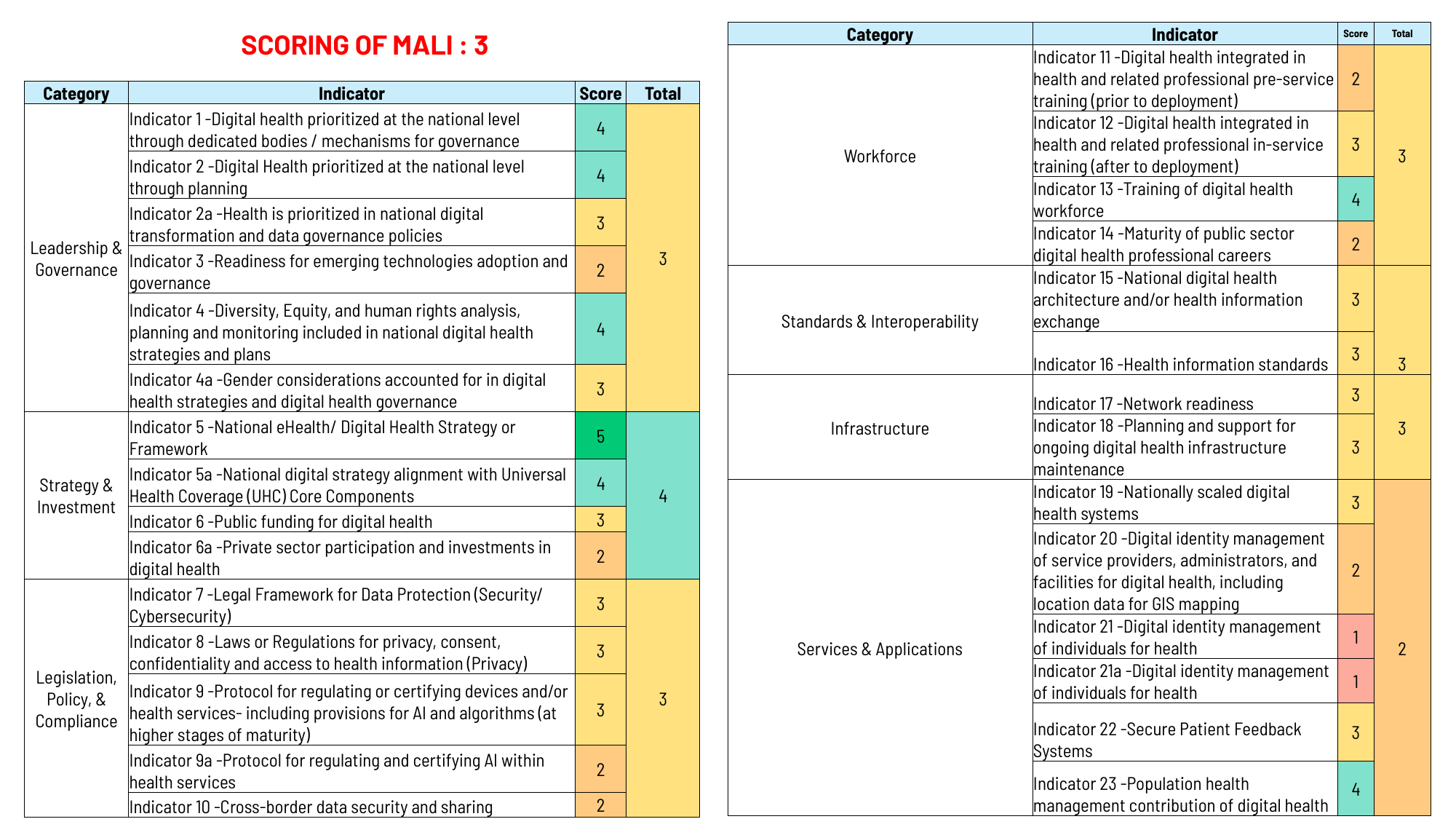

SCORING OF MALI : 3
| Category | Indicator | Score | Total |
| --- | --- | --- | --- |
| Workforce | Indicator 11 -Digital health integrated in health and related professional pre-service training (prior to deployment) | 2 | 3 |
|  | Indicator 12 -Digital health integrated in health and related professional in-service training (after to deployment) | 3 |  |
|  | Indicator 13 -Training of digital health workforce | 4 |  |
|  | Indicator 14 -Maturity of public sector digital health professional careers | 2 |  |
| Standards & Interoperability | Indicator 15 -National digital health architecture and/or health information exchange | 3 | 3 |
|  | Indicator 16 -Health information standards | 3 |  |
| Infrastructure | Indicator 17 -Network readiness | 3 | 3 |
|  | Indicator 18 -Planning and support for ongoing digital health infrastructure maintenance | 3 |  |
| Services & Applications | Indicator 19 -Nationally scaled digital health systems | 3 | 2 |
|  | Indicator 20 -Digital identity management of service providers, administrators, and facilities for digital health, including location data for GIS mapping | 2 |  |
|  | Indicator 21 -Digital identity management of individuals for health | 1 |  |
|  | Indicator 21a -Digital identity management of individuals for health | 1 |  |
|  | Indicator 22 -Secure Patient Feedback Systems | 3 |  |
|  | Indicator 23 -Population health management contribution of digital health | 4 |  |
| Category | Indicator | Score | Total |
| --- | --- | --- | --- |
| Leadership & Governance | Indicator 1 -Digital health prioritized at the national level through dedicated bodies / mechanisms for governance | 4 | 3 |
|  | Indicator 2 -Digital Health prioritized at the national level through planning | 4 |  |
|  | Indicator 2a -Health is prioritized in national digital transformation and data governance policies | 3 |  |
|  | Indicator 3 -Readiness for emerging technologies adoption and governance | 2 |  |
|  | Indicator 4 -Diversity, Equity, and human rights analysis, planning and monitoring included in national digital health strategies and plans | 4 |  |
|  | Indicator 4a -Gender considerations accounted for in digital health strategies and digital health governance | 3 |  |
| Strategy & Investment | Indicator 5 -National eHealth/ Digital Health Strategy or Framework | 5 | 4 |
|  | Indicator 5a -National digital strategy alignment with Universal Health Coverage (UHC) Core Components | 4 |  |
|  | Indicator 6 -Public funding for digital health | 3 |  |
|  | Indicator 6a -Private sector participation and investments in digital health | 2 |  |
| Legislation, Policy, & Compliance | Indicator 7 -Legal Framework for Data Protection (Security/ Cybersecurity) | 3 | 3 |
|  | Indicator 8 -Laws or Regulations for privacy, consent, confidentiality and access to health information (Privacy) | 3 |  |
|  | Indicator 9 -Protocol for regulating or certifying devices and/or health services- including provisions for AI and algorithms (at higher stages of maturity) | 3 |  |
|  | Indicator 9a -Protocol for regulating and certifying AI within health services | 2 |  |
|  | Indicator 10 -Cross-border data security and sharing | 2 |  |